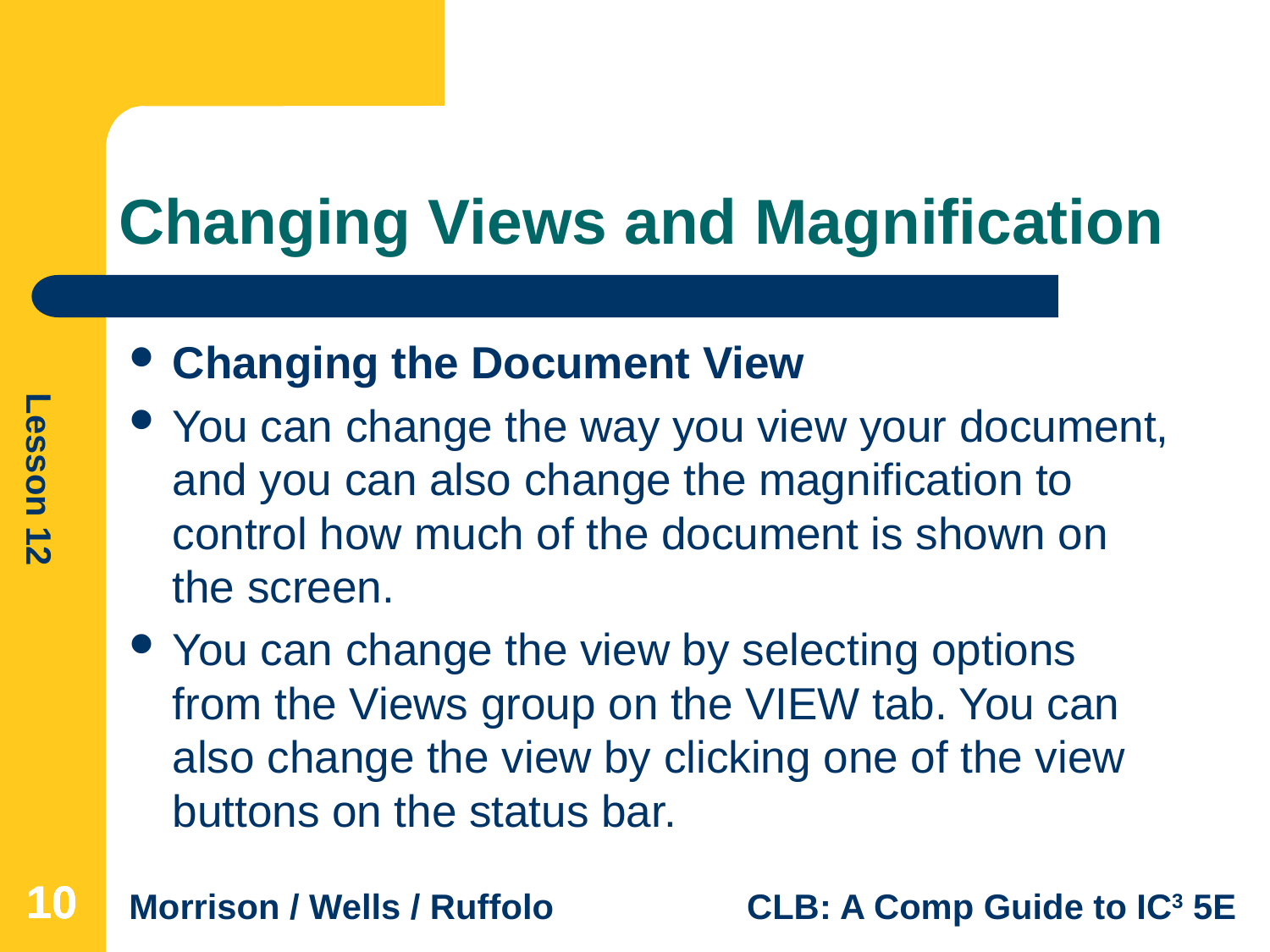

# Changing Views and Magnification
Changing the Document View
You can change the way you view your document, and you can also change the magnification to control how much of the document is shown on the screen.
You can change the view by selecting options from the Views group on the VIEW tab. You can also change the view by clicking one of the view buttons on the status bar.
10
10
10